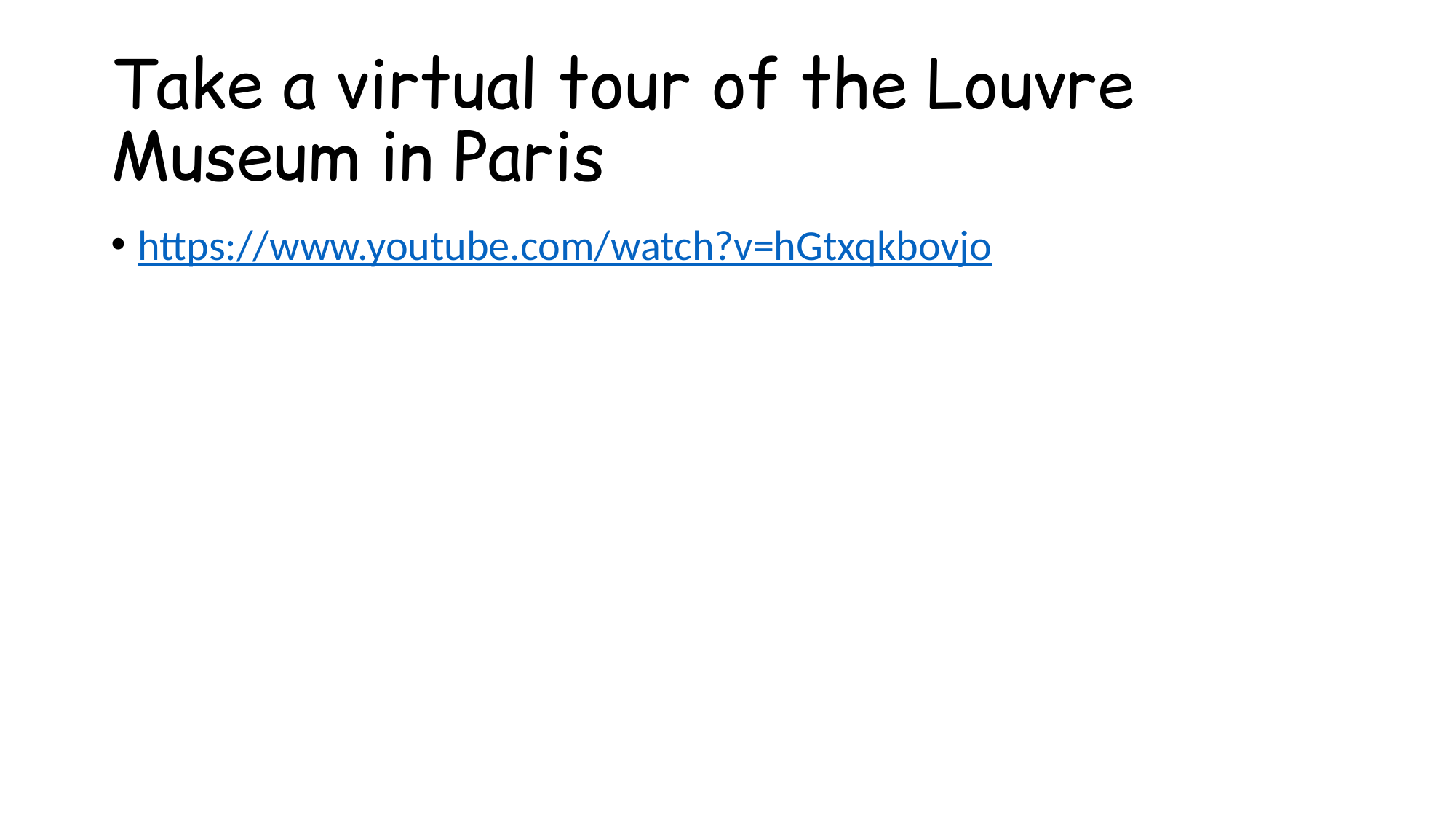

# Take a virtual tour of the Louvre Museum in Paris
https://www.youtube.com/watch?v=hGtxqkbovjo